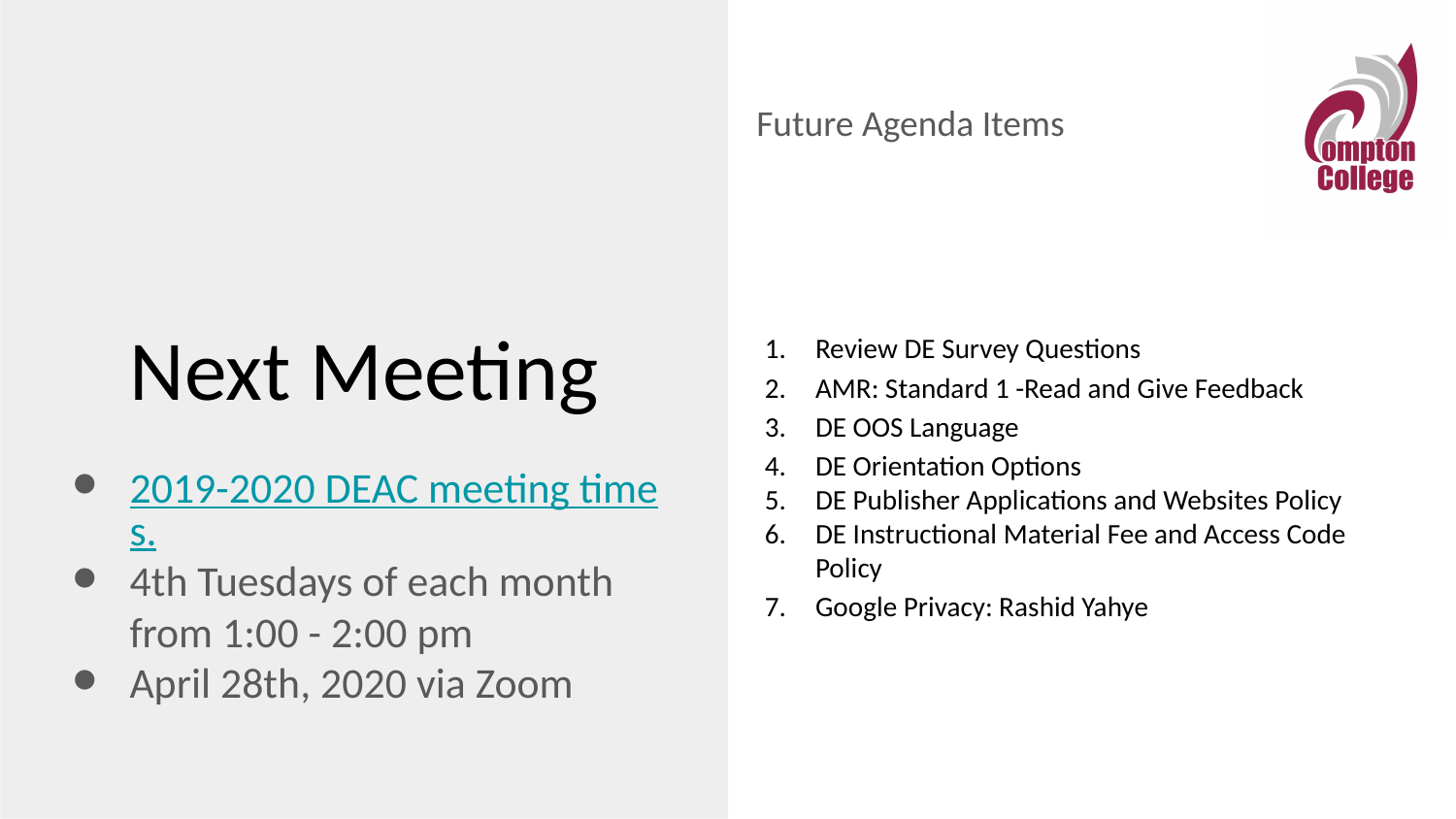

Future Agenda Items
Review DE Survey Questions
AMR: Standard 1 -Read and Give Feedback
DE OOS Language
DE Orientation Options
DE Publisher Applications and Websites Policy
DE Instructional Material Fee and Access Code Policy
Google Privacy: Rashid Yahye
# Next Meeting
2019-2020 DEAC meeting times.
4th Tuesdays of each month from 1:00 - 2:00 pm
April 28th, 2020 via Zoom